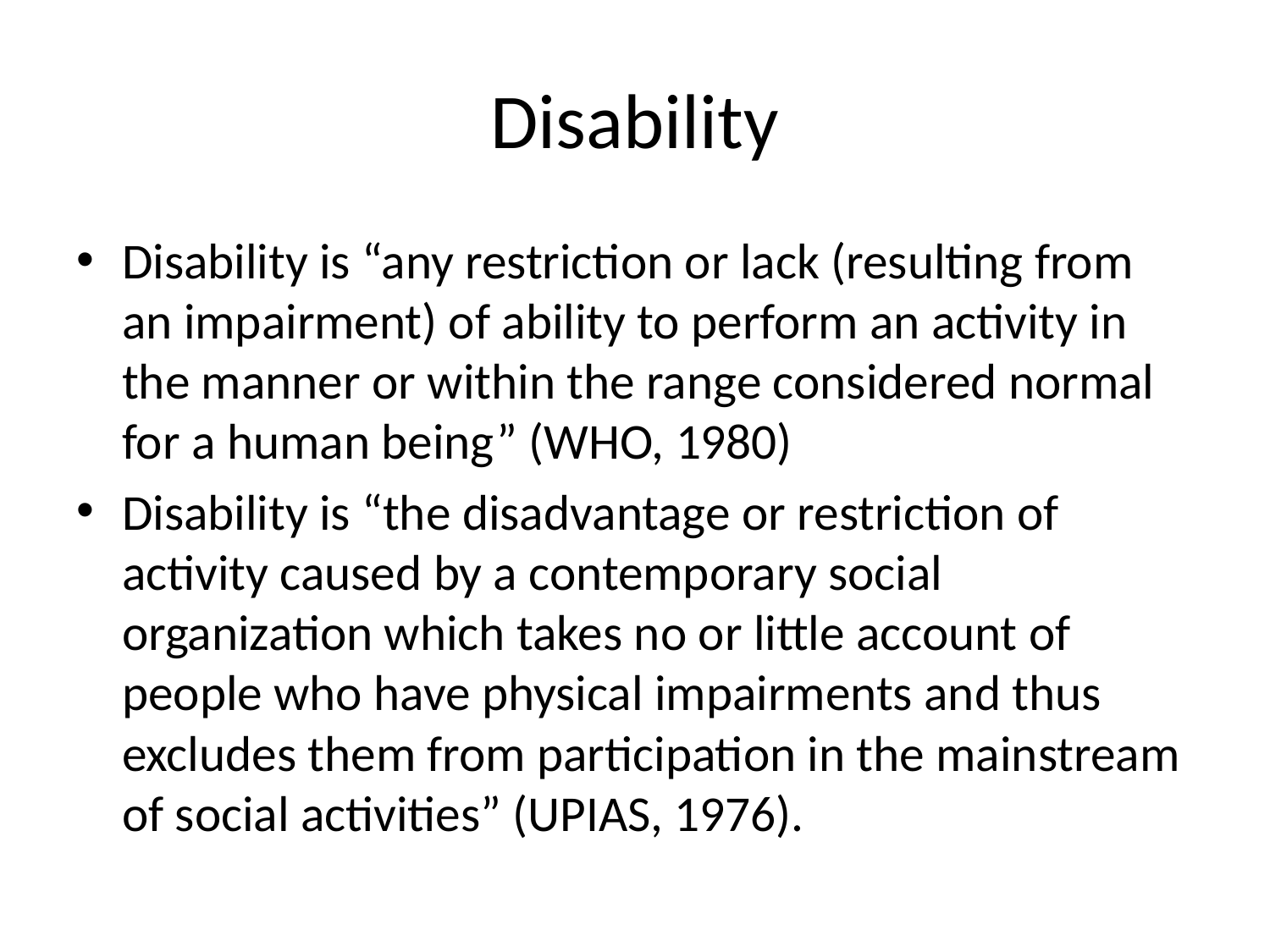

# Disability
Disability is “any restriction or lack (resulting from an impairment) of ability to perform an activity in the manner or within the range considered normal for a human being” (WHO, 1980)
Disability is “the disadvantage or restriction of activity caused by a contemporary social organization which takes no or little account of people who have physical impairments and thus excludes them from participation in the mainstream of social activities” (UPIAS, 1976).